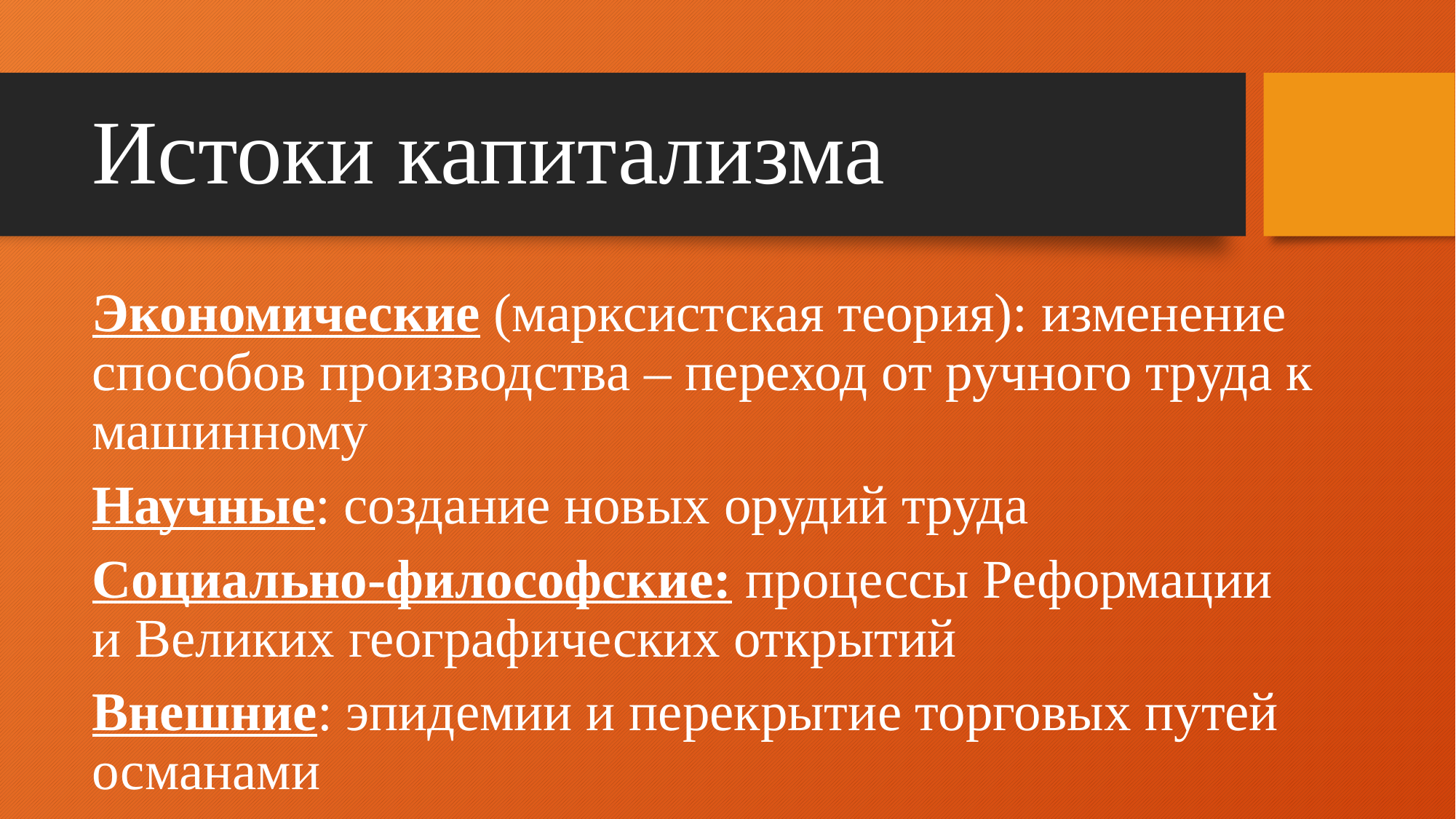

# Истоки капитализма
Экономические (марксистская теория): изменение способов производства – переход от ручного труда к машинному
Научные: создание новых орудий труда
Социально-философские: процессы Реформации и Великих географических открытий
Внешние: эпидемии и перекрытие торговых путей османами